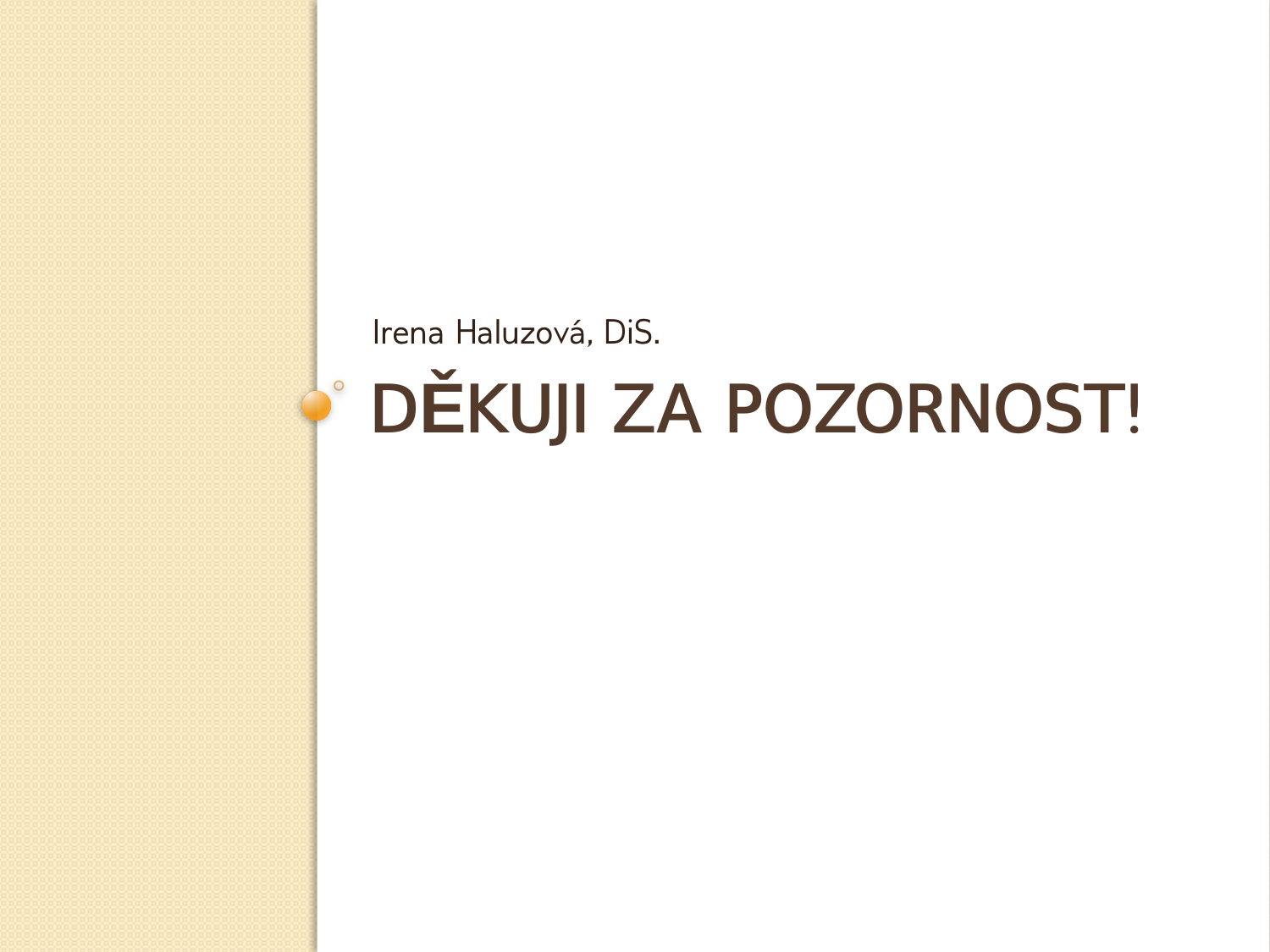

Irena Haluzová, DiS.
# Děkuji za pozornost!